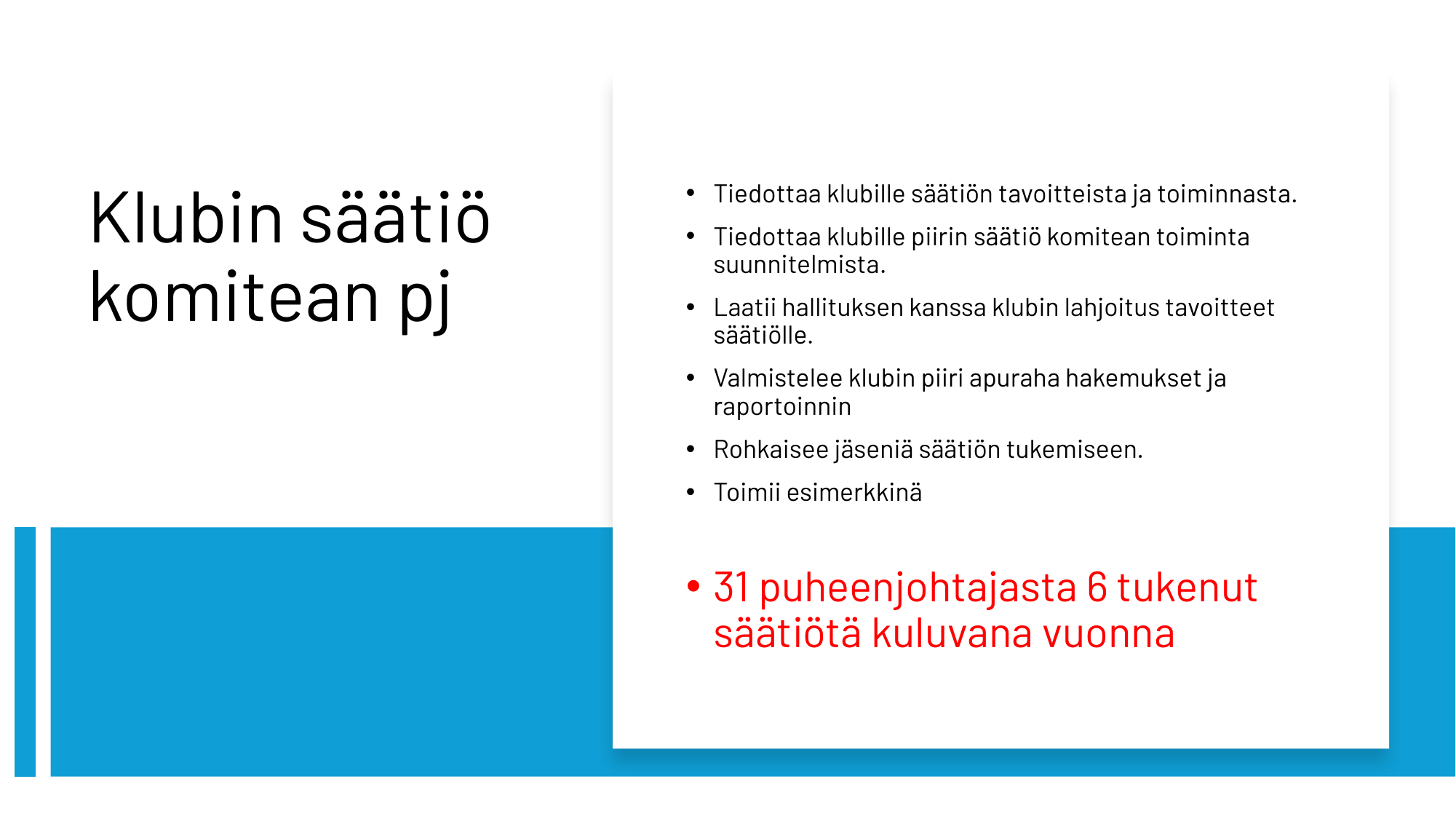

Tiedottaa klubille säätiön tavoitteista ja toiminnasta.
Tiedottaa klubille piirin säätiö komitean toiminta suunnitelmista.
Laatii hallituksen kanssa klubin lahjoitus tavoitteet säätiölle.
Valmistelee klubin piiri apuraha hakemukset ja raportoinnin
Rohkaisee jäseniä säätiön tukemiseen.
Toimii esimerkkinä

31 puheenjohtajasta 6 tukenut säätiötä kuluvana vuonna
# Klubin säätiö komitean pj